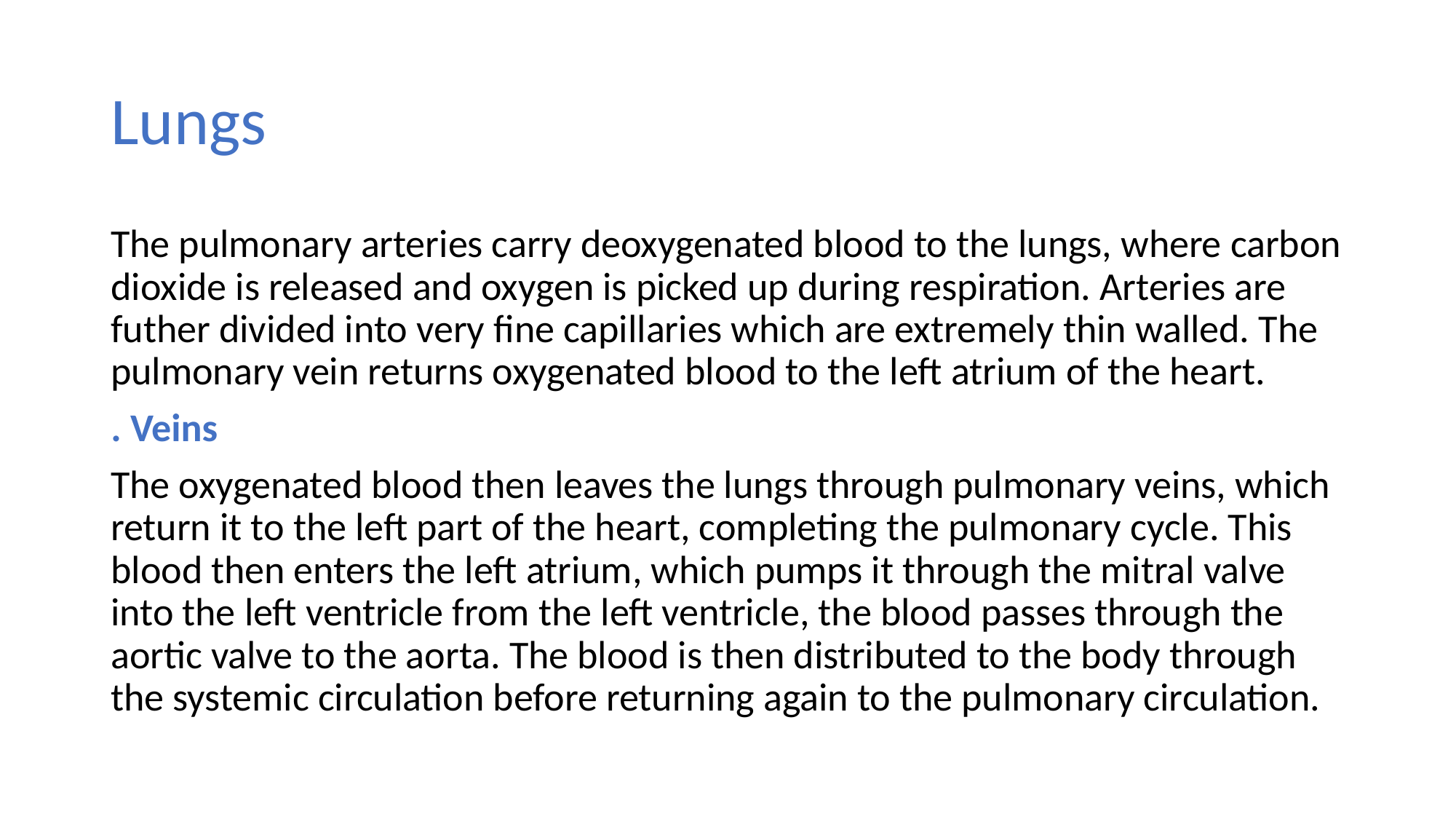

# Lungs
The pulmonary arteries carry deoxygenated blood to the lungs, where carbon dioxide is released and oxygen is picked up during respiration. Arteries are futher divided into very fine capillaries which are extremely thin walled. The pulmonary vein returns oxygenated blood to the left atrium of the heart.
. Veins
The oxygenated blood then leaves the lungs through pulmonary veins, which return it to the left part of the heart, completing the pulmonary cycle. This blood then enters the left atrium, which pumps it through the mitral valve into the left ventricle from the left ventricle, the blood passes through the aortic valve to the aorta. The blood is then distributed to the body through the systemic circulation before returning again to the pulmonary circulation.